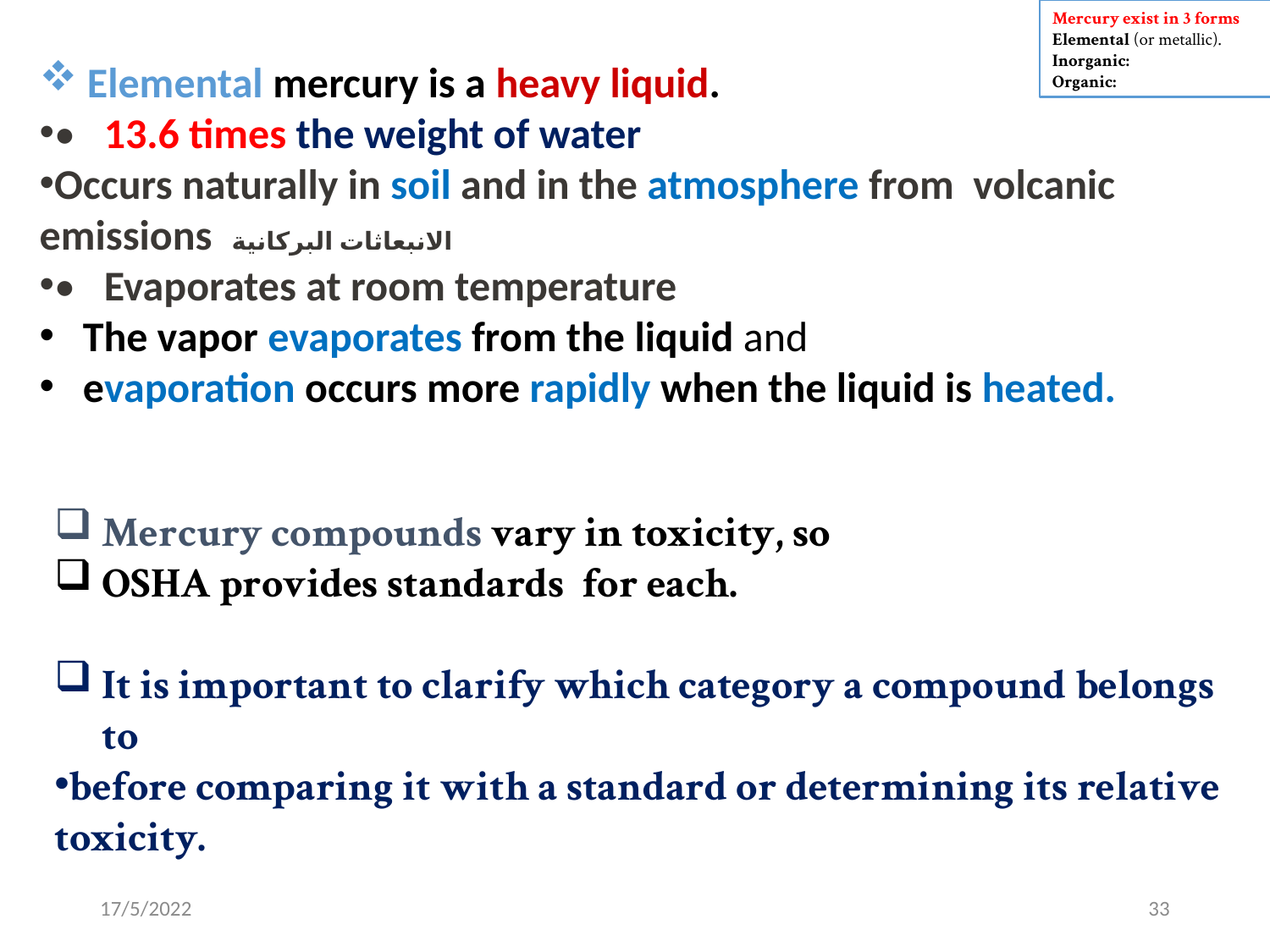

Mercury exist in 3 forms
Elemental (or metallic).
Inorganic:
Organic:
Elemental mercury is a heavy liquid.
•   13.6 times the weight of water
Occurs naturally in soil and in the atmosphere from  volcanic emissions  الانبعاثات البركانية
•   Evaporates at room temperature
   The vapor evaporates from the liquid and
   evaporation occurs more rapidly when the liquid is heated.
Mercury compounds vary in toxicity, so
OSHA provides standards  for each.

It is important to clarify which category a compound belongs to
before comparing it with a standard or determining its relative  toxicity.
17/5/2022
33